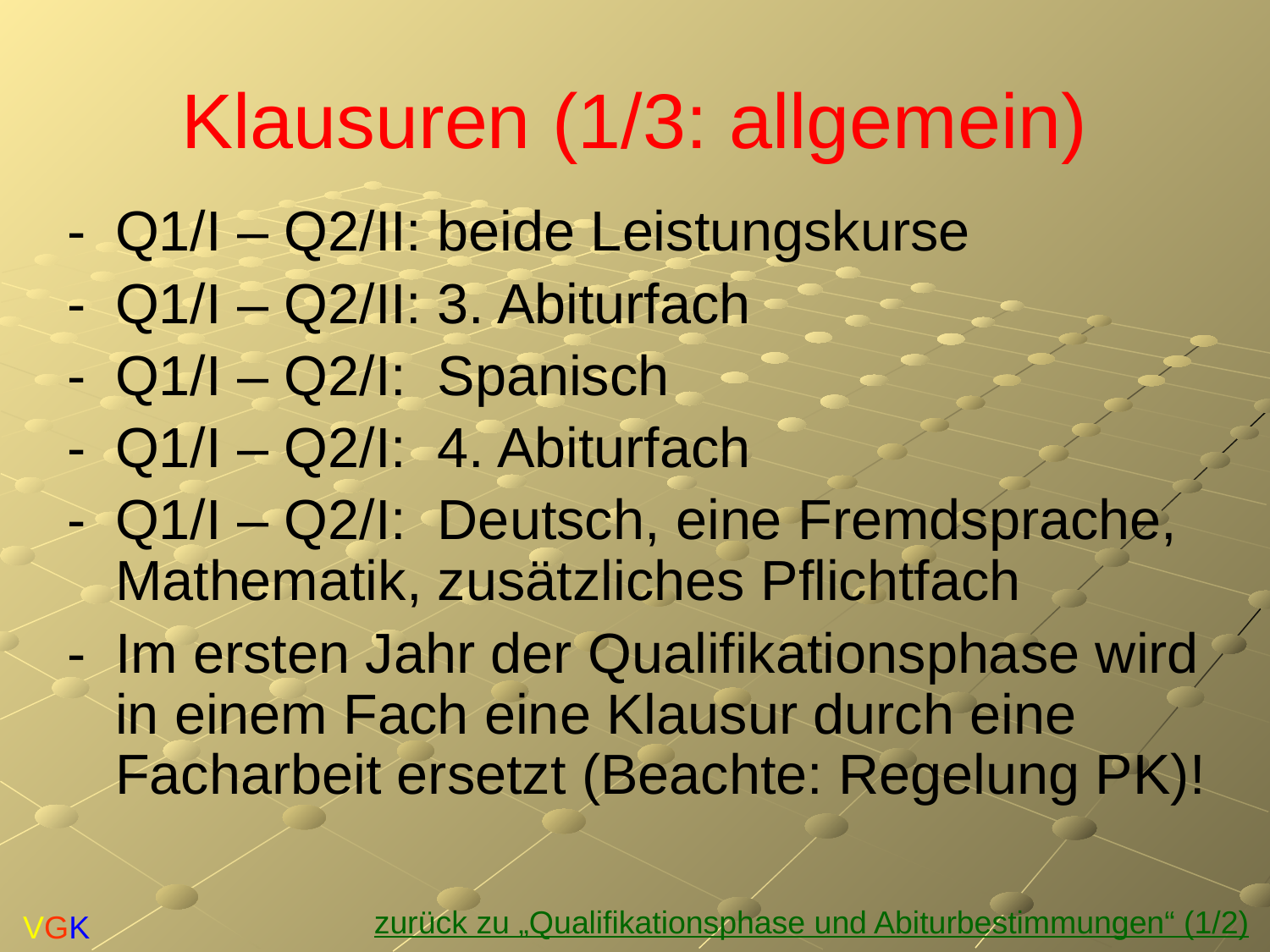

# Klausuren (1/3: allgemein)
-	Q1/I – Q2/II: beide Leistungskurse
-	Q1/I – Q2/II: 3. Abiturfach
-	Q1/I – Q2/I:  Spanisch
-	Q1/I – Q2/I:  4. Abiturfach
-	Q1/I – Q2/I:  Deutsch, eine Fremdsprache, Mathematik, zusätzliches Pflichtfach
-	Im ersten Jahr der Qualifikationsphase wird in einem Fach eine Klausur durch eine Facharbeit ersetzt (Beachte: Regelung PK)!
zurück zu „Qualifikationsphase und Abiturbestimmungen“ (1/2)
VGK